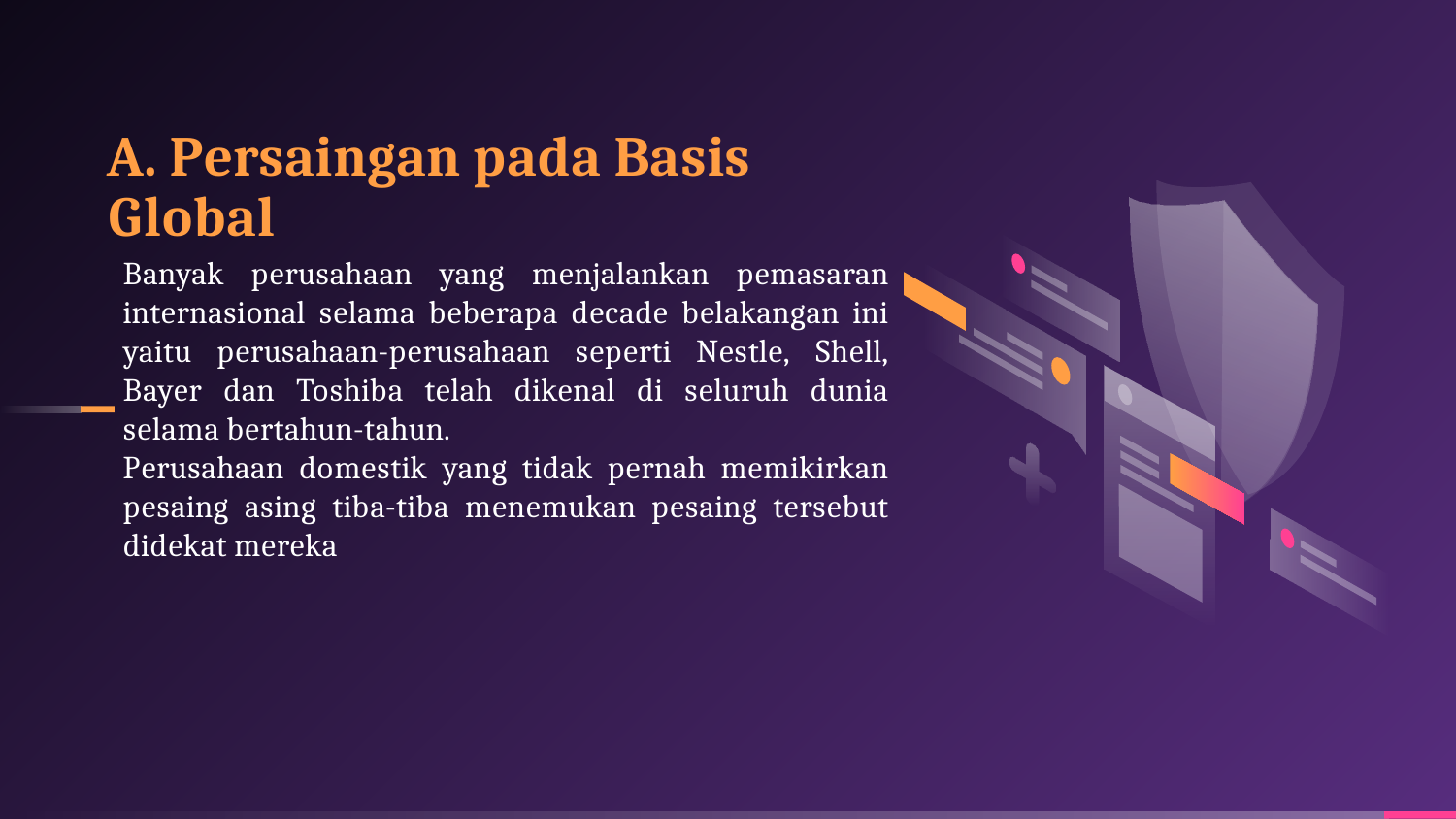

# A. Persaingan pada Basis Global

Banyak perusahaan yang menjalankan pemasaran internasional selama beberapa decade belakangan ini yaitu perusahaan-perusahaan seperti Nestle, Shell, Bayer dan Toshiba telah dikenal di seluruh dunia selama bertahun-tahun.
Perusahaan domestik yang tidak pernah memikirkan pesaing asing tiba-tiba menemukan pesaing tersebut didekat mereka